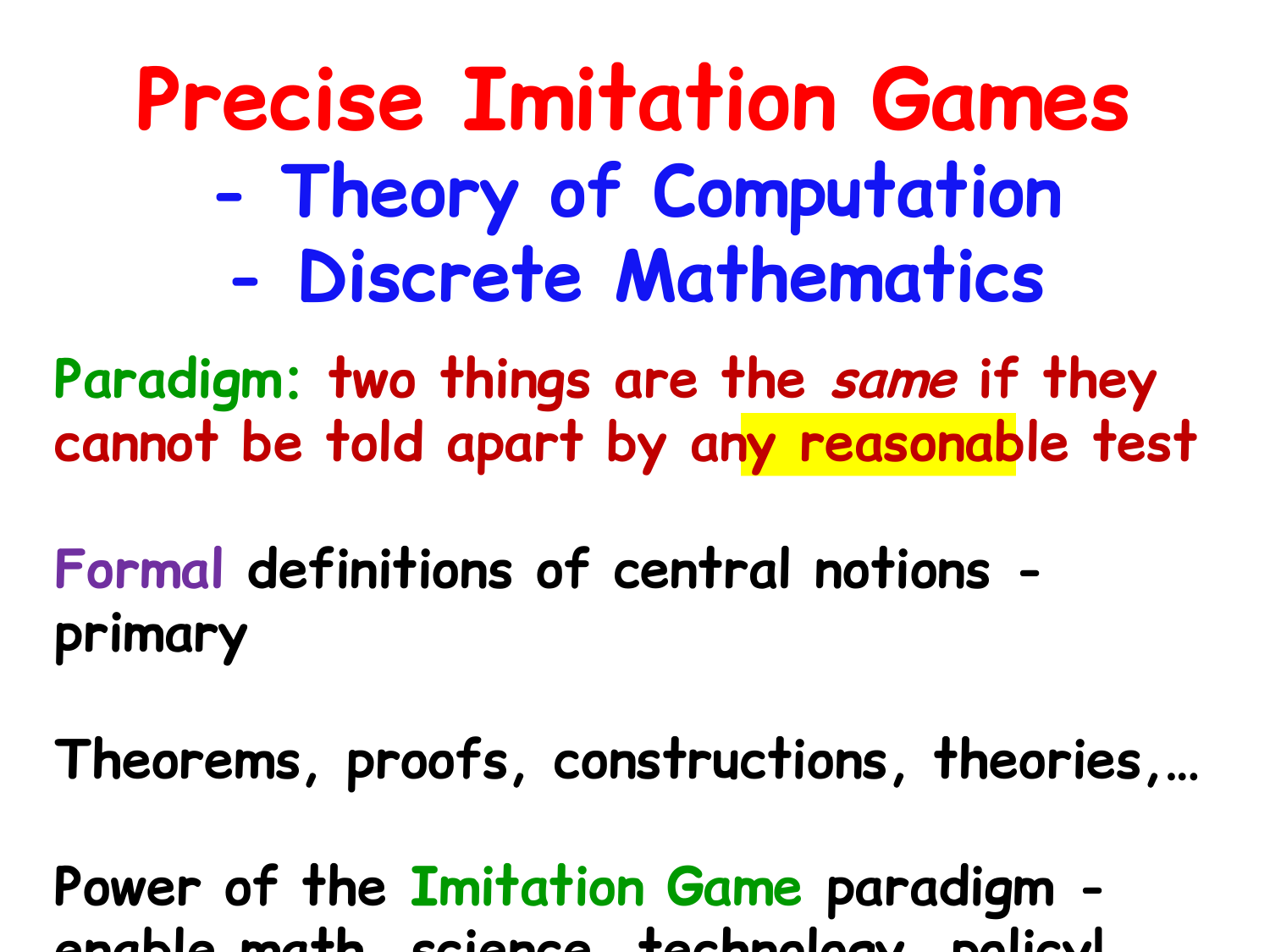

# Precise Imitation Games - Theory of Computation - Discrete Mathematics
Paradigm: two things are the same if they cannot be told apart by any reasonable test

Formal definitions of central notions - primary

Theorems, proofs, constructions, theories,…

Power of the Imitation Game paradigm - enable math, science, technology, policy!